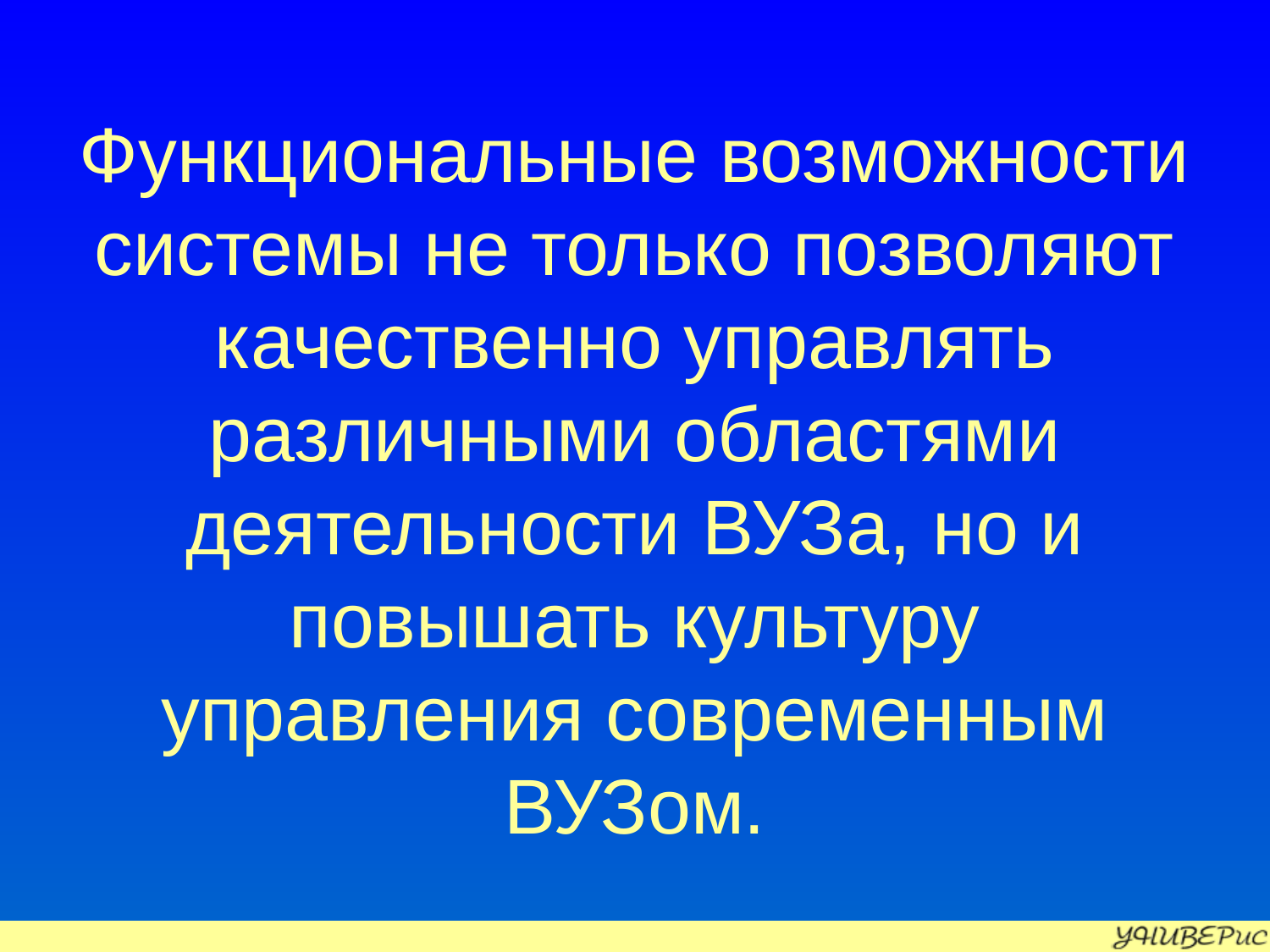

# Функциональные возможности системы не только позволяют качественно управлять различными областями деятельности ВУЗа, но и повышать культуру управления современным ВУЗом.